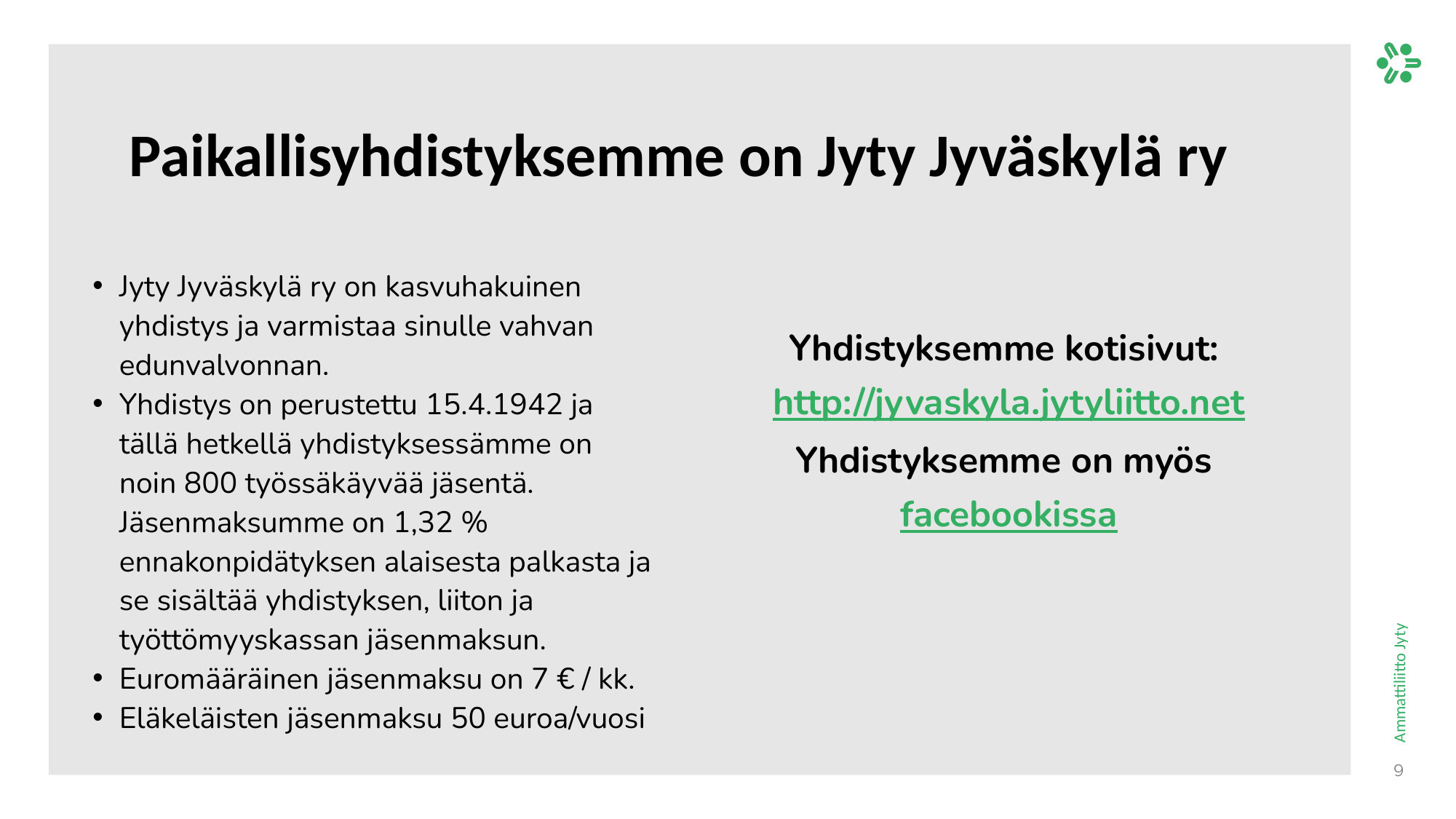

# Paikallisyhdistyksemme on Jyty Jyväskylä ry
Jyty Jyväskylä ry on kasvuhakuinen yhdistys ja varmistaa sinulle vahvan edunvalvonnan.
Yhdistys on perustettu 15.4.1942 ja tällä hetkellä yhdistyksessämme on noin 800 työssäkäyvää jäsentä. Jäsenmaksumme on 1,32 % ennakonpidätyksen alaisesta palkasta ja se sisältää yhdistyksen, liiton ja työttömyyskassan jäsenmaksun.
Euromääräinen jäsenmaksu on 7 € / kk.
Eläkeläisten jäsenmaksu 50 euroa/vuosi

Yhdistyksemme kotisivut: http://jyvaskyla.jytyliitto.net
Yhdistyksemme on myös facebookissa

9